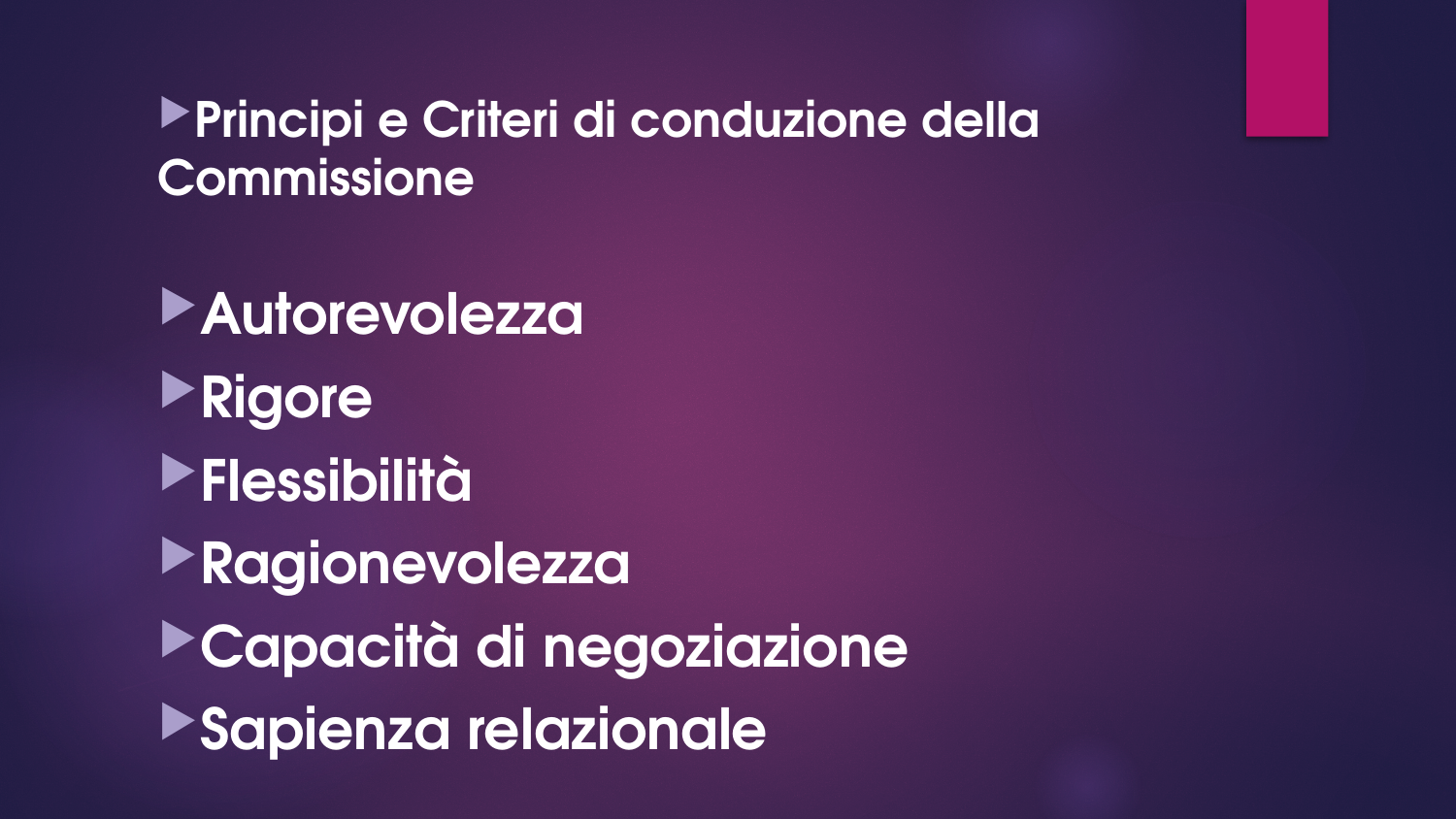

Principi e Criteri di conduzione della Commissione
Autorevolezza
Rigore
Flessibilità
Ragionevolezza
Capacità di negoziazione
Sapienza relazionale